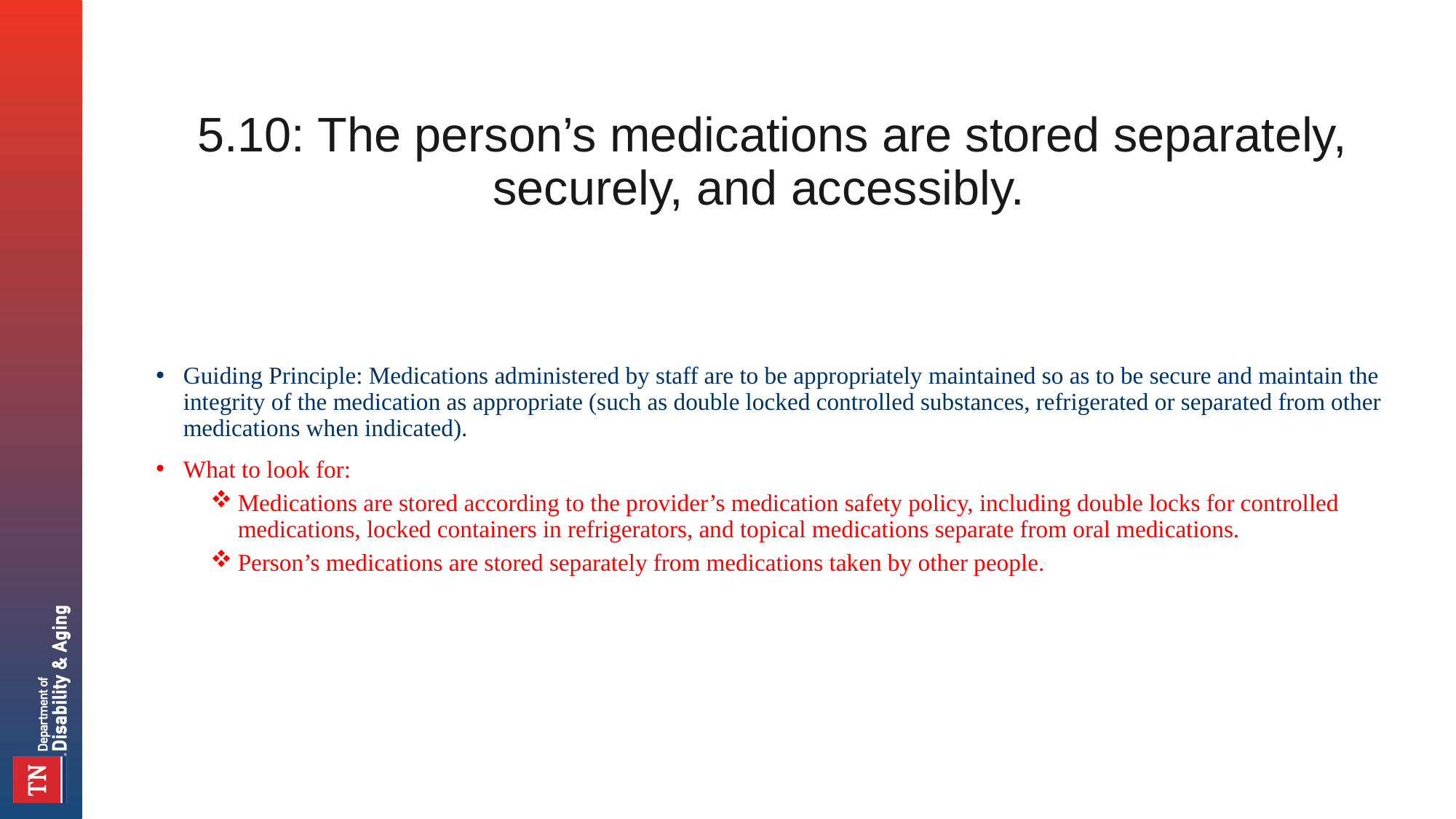

# 5.10: The person’s medications are stored separately, securely, and accessibly.
Guiding Principle: Medications administered by staff are to be appropriately maintained so as to be secure and maintain the integrity of the medication as appropriate (such as double locked controlled substances, refrigerated or separated from other medications when indicated).
What to look for:
Medications are stored according to the provider’s medication safety policy, including double locks for controlled medications, locked containers in refrigerators, and topical medications separate from oral medications.
Person’s medications are stored separately from medications taken by other people.